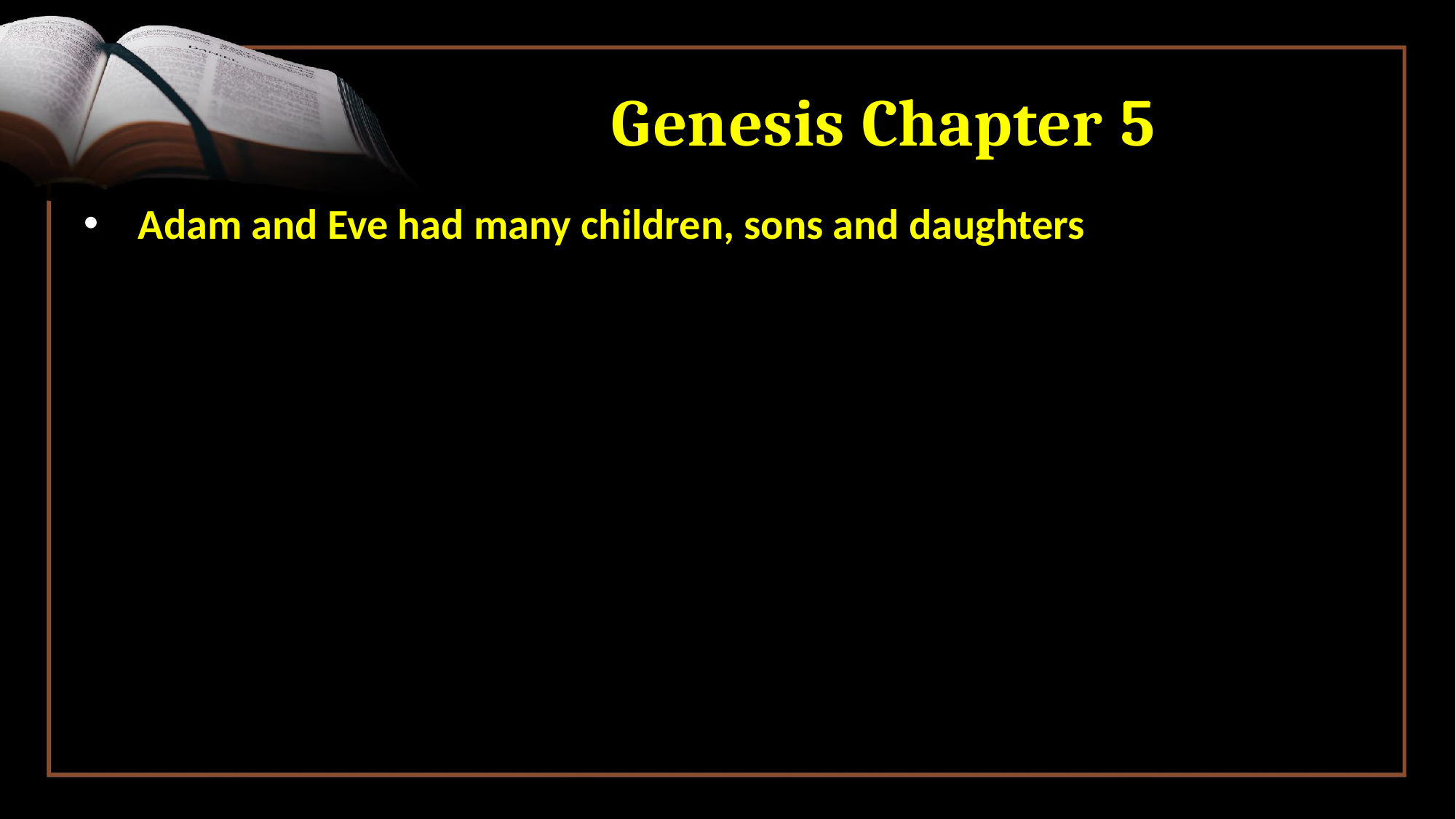

# Genesis Chapter 5
Adam and Eve had many children, sons and daughters